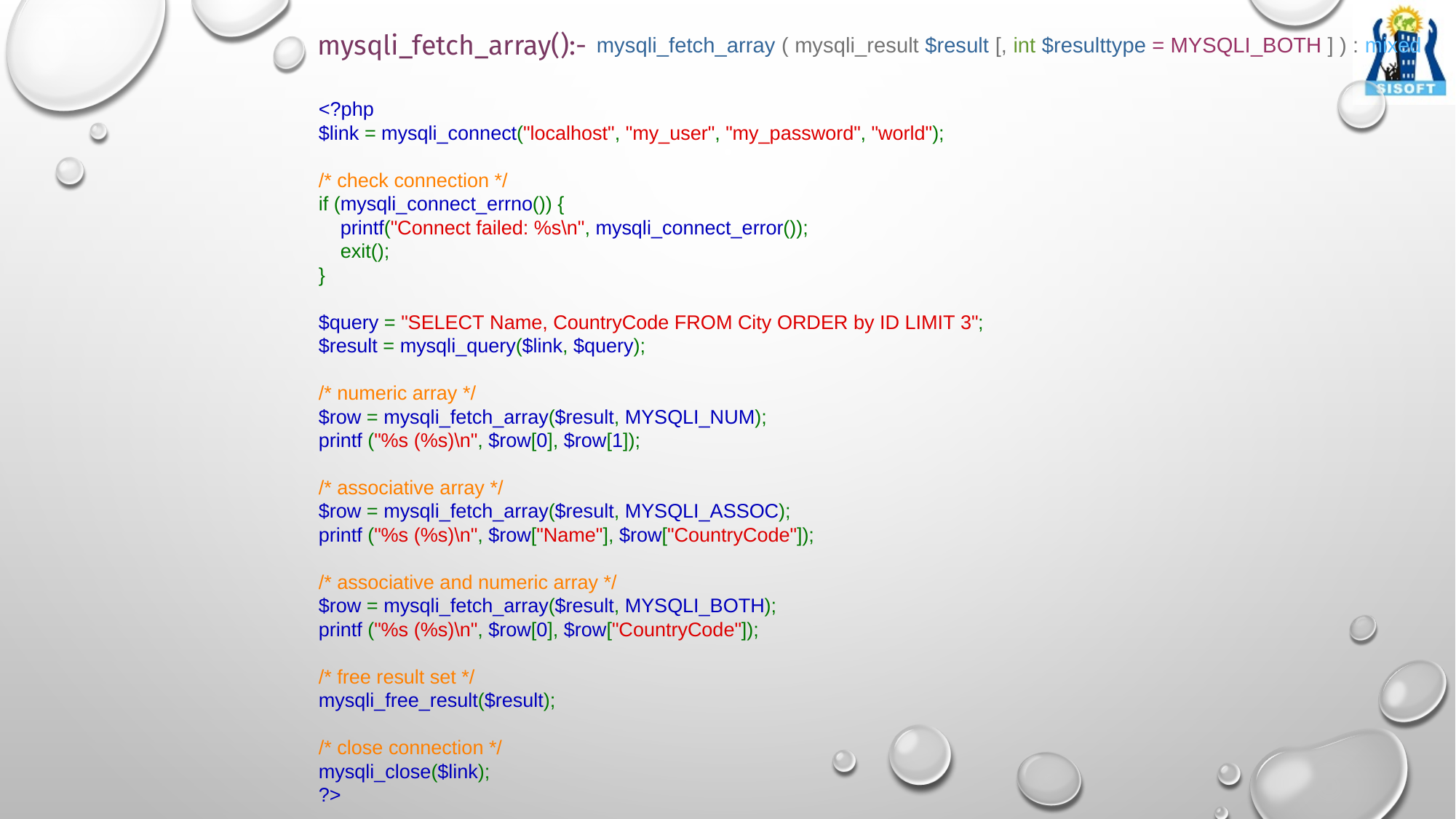

mysqli_fetch_array():-
mysqli_fetch_array ( mysqli_result $result [, int $resulttype = MYSQLI_BOTH ] ) : mixed
<?php
$link = mysqli_connect("localhost", "my_user", "my_password", "world");
/* check connection */
if (mysqli_connect_errno()) {
    printf("Connect failed: %s\n", mysqli_connect_error());
    exit();
}
$query = "SELECT Name, CountryCode FROM City ORDER by ID LIMIT 3";
$result = mysqli_query($link, $query);
/* numeric array */
$row = mysqli_fetch_array($result, MYSQLI_NUM);
printf ("%s (%s)\n", $row[0], $row[1]);
/* associative array */
$row = mysqli_fetch_array($result, MYSQLI_ASSOC);
printf ("%s (%s)\n", $row["Name"], $row["CountryCode"]);
/* associative and numeric array */
$row = mysqli_fetch_array($result, MYSQLI_BOTH);
printf ("%s (%s)\n", $row[0], $row["CountryCode"]);
/* free result set */
mysqli_free_result($result);
/* close connection */
mysqli_close($link);
?>